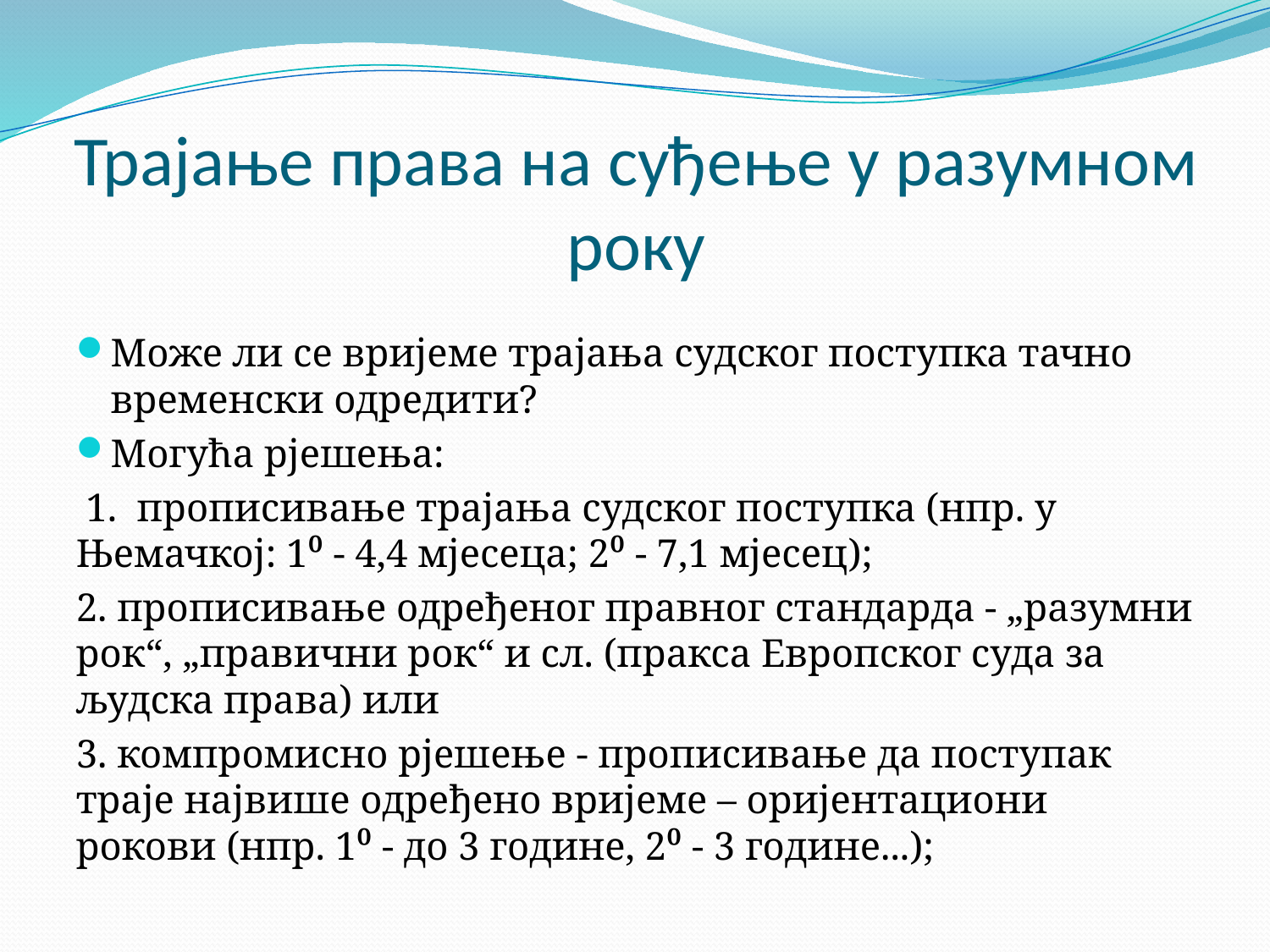

# Трајање права на суђење у разумном року

Може ли се вријеме трајања судског поступка тачно временски одредити?
Могућа рјешења:
 1.  прописивање трајања судског поступка (нпр. у Њемачкој: 1⁰ - 4,4 мјесеца; 2⁰ - 7,1 мјесец);
2. прописивање одређеног правног стандарда - „разумни рок“, „правични рок“ и сл. (пракса Европског суда за људска права) или
3. компромисно рјешење - прописивање да поступак траје највише одређено вријеме – оријентациони рокови (нпр. 1⁰ - до 3 године, 2⁰ - 3 године...);